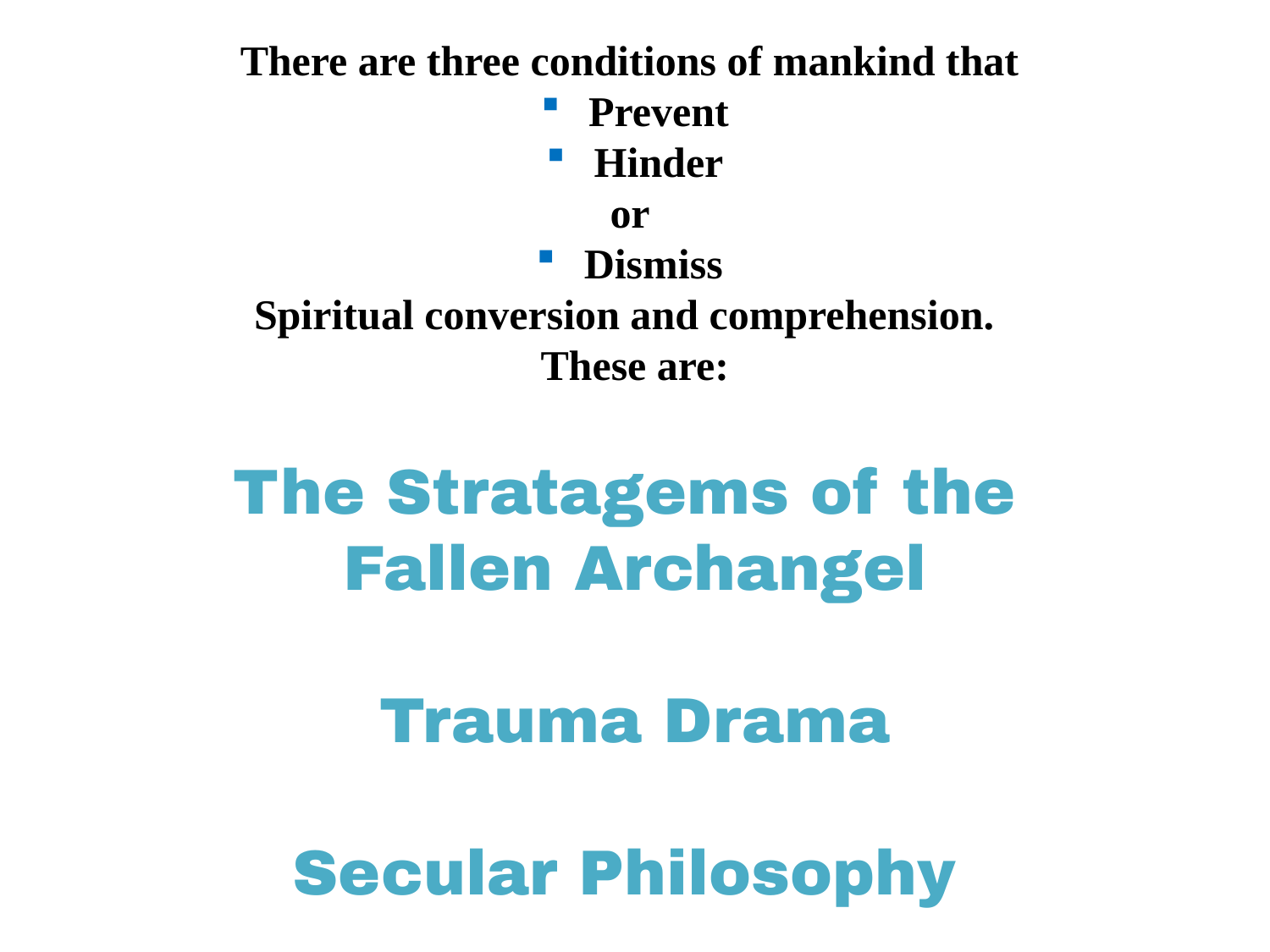

There are three conditions of mankind that
Prevent
Hinder
or
Dismiss
Spiritual conversion and comprehension.
These are:
The Stratagems of the
Fallen Archangel
Trauma Drama
Secular Philosophy